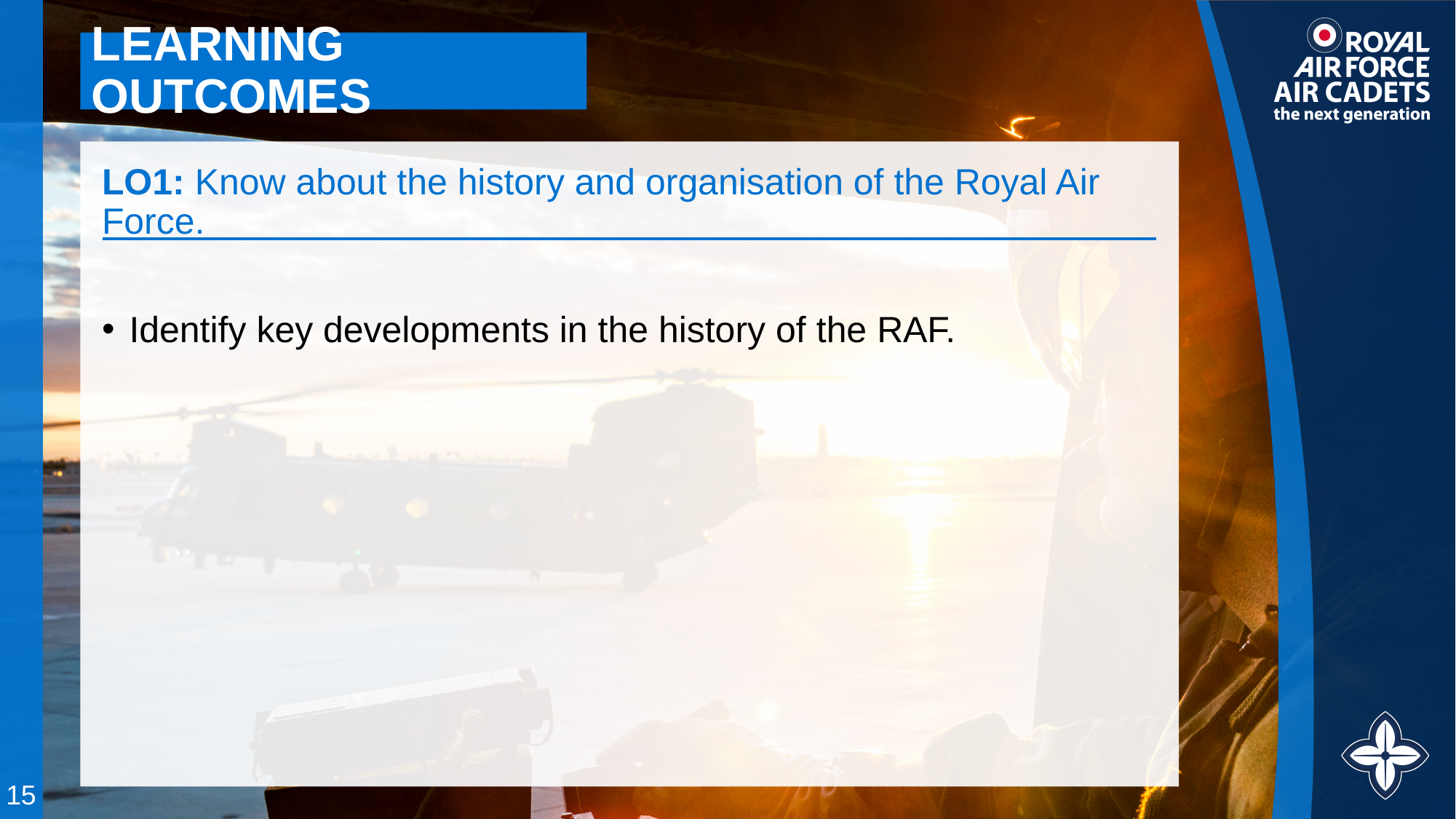

# LEARNING OUTCOMES
LO1: Know about the history and organisation of the Royal Air Force.

Identify key developments in the history of the RAF.